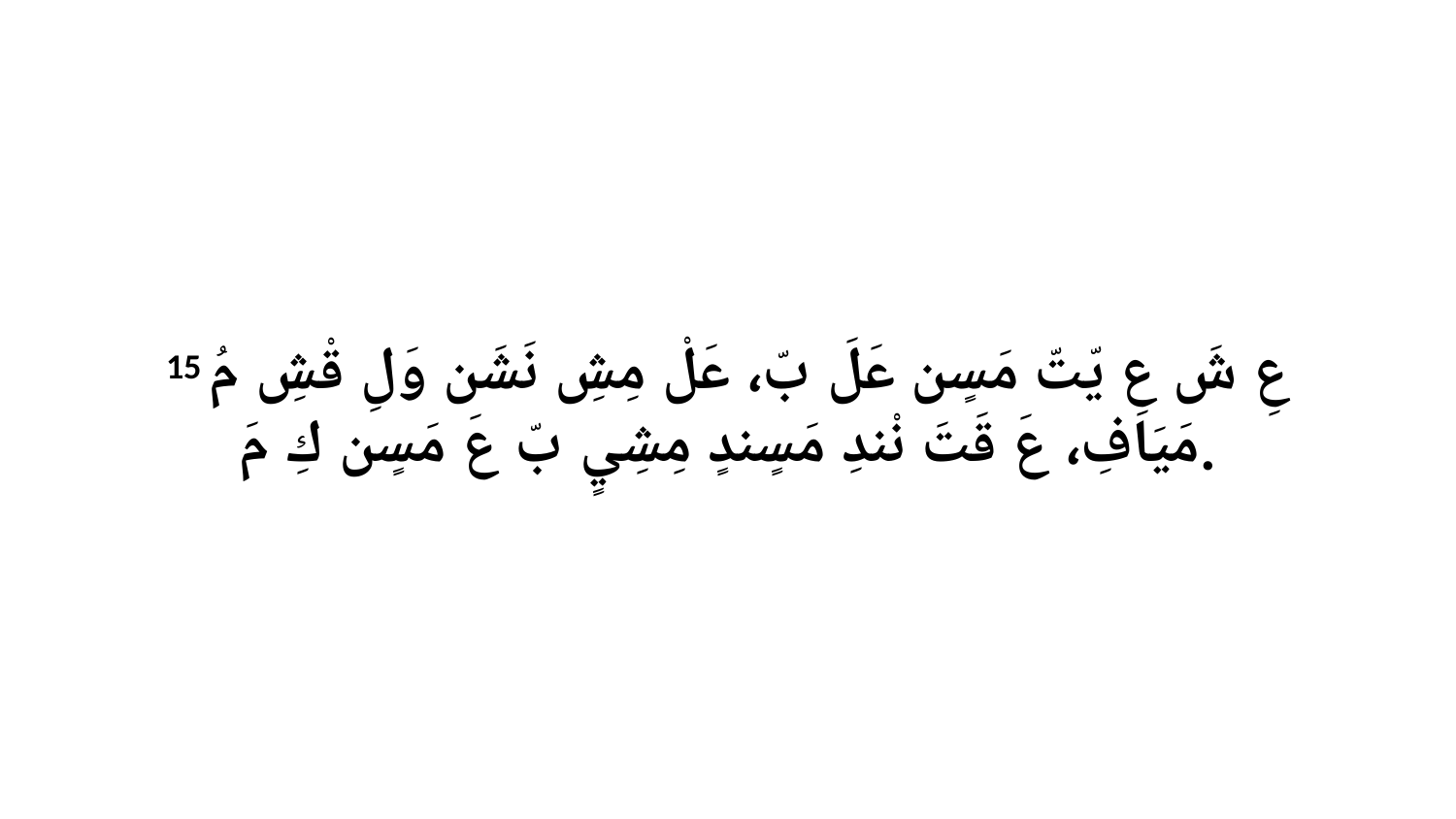

15 عِ شَ عِ يّتّ مَسٍن عَلَ بّ، عَلْ مِشِ نَشَن وَلِ قْشِ مُ مَيَافِ، عَ قَتَ نْندِ مَسٍندٍ مِشِيٍ بّ عَ مَسٍن كِ مَ.